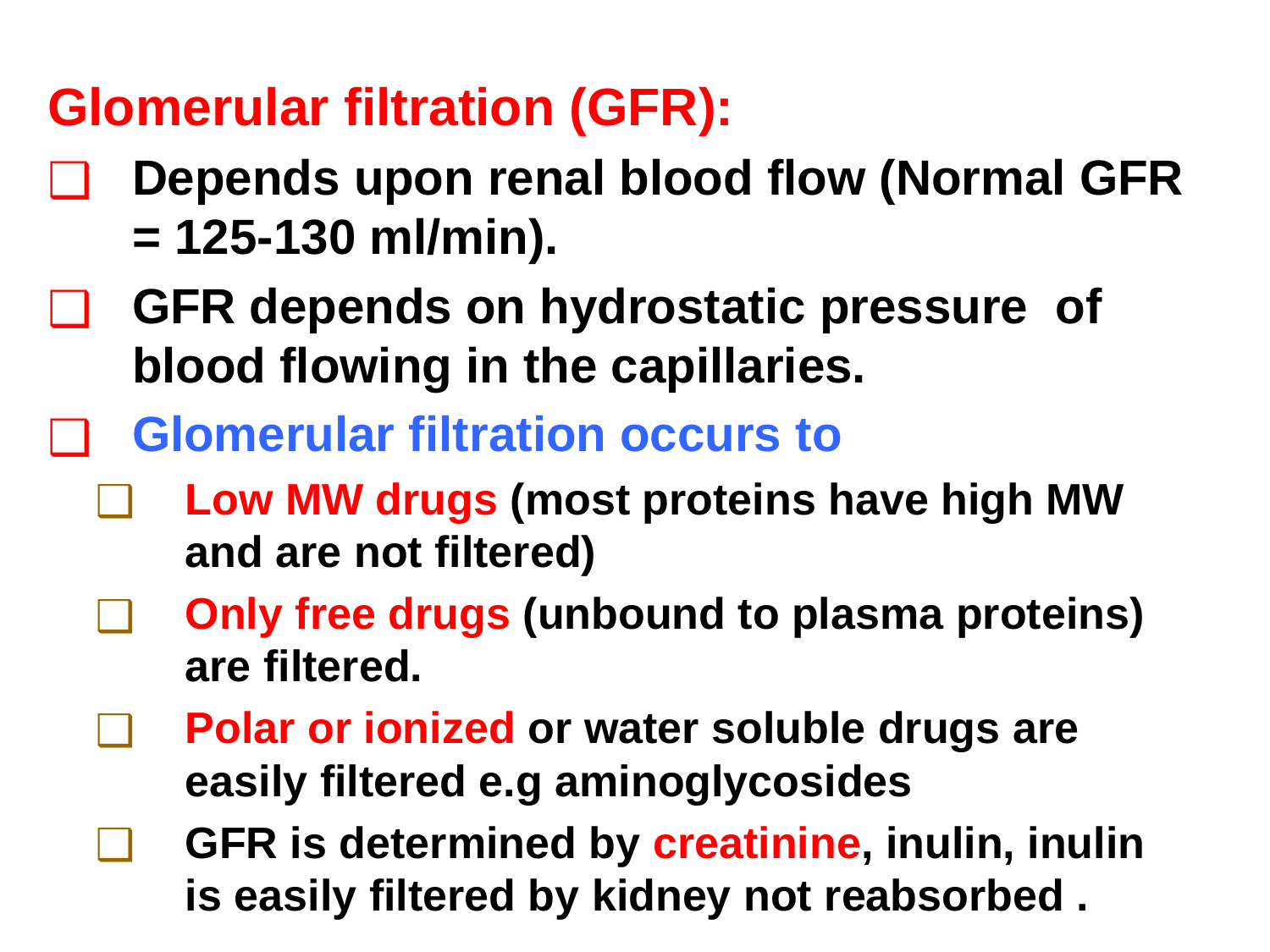

Glomerular filtration (GFR):
Depends upon renal blood flow (Normal GFR = 125-130 ml/min).
GFR depends on hydrostatic pressure  of blood flowing in the capillaries.
Glomerular filtration occurs to
Low MW drugs (most proteins have high MW and are not filtered)
Only free drugs (unbound to plasma proteins) are filtered.
Polar or ionized or water soluble drugs are easily filtered e.g aminoglycosides
GFR is determined by creatinine, inulin, inulin is easily filtered by kidney not reabsorbed .